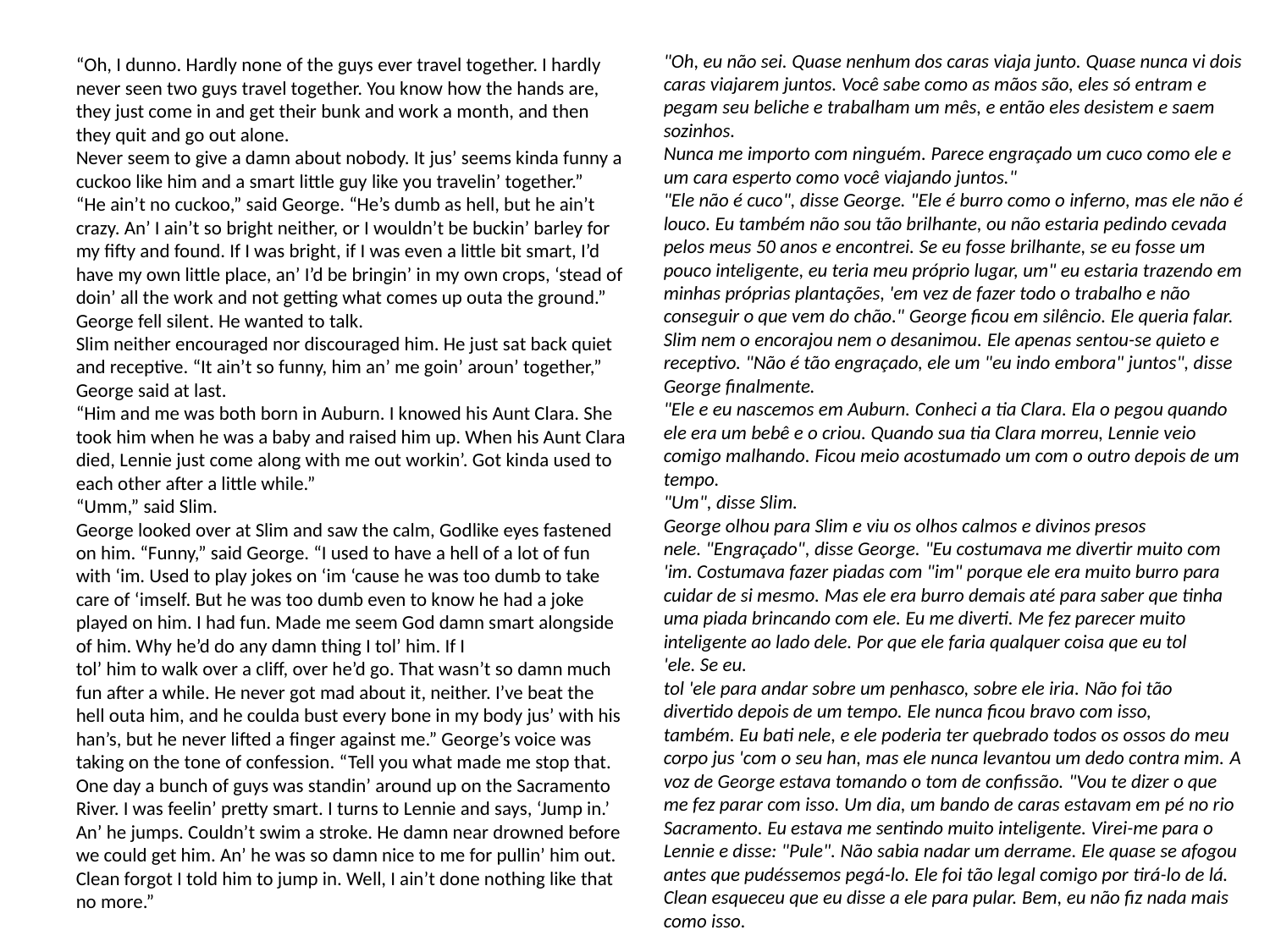

"Oh, eu não sei. Quase nenhum dos caras viaja junto. Quase nunca vi dois caras viajarem juntos. Você sabe como as mãos são, eles só entram e pegam seu beliche e trabalham um mês, e então eles desistem e saem sozinhos.
Nunca me importo com ninguém. Parece engraçado um cuco como ele e um cara esperto como você viajando juntos."
"Ele não é cuco", disse George. "Ele é burro como o inferno, mas ele não é louco. Eu também não sou tão brilhante, ou não estaria pedindo cevada pelos meus 50 anos e encontrei. Se eu fosse brilhante, se eu fosse um pouco inteligente, eu teria meu próprio lugar, um" eu estaria trazendo em minhas próprias plantações, 'em vez de fazer todo o trabalho e não conseguir o que vem do chão." George ficou em silêncio. Ele queria falar.
Slim nem o encorajou nem o desanimou. Ele apenas sentou-se quieto e receptivo. "Não é tão engraçado, ele um "eu indo embora" juntos", disse George finalmente.
"Ele e eu nascemos em Auburn. Conheci a tia Clara. Ela o pegou quando ele era um bebê e o criou. Quando sua tia Clara morreu, Lennie veio comigo malhando. Ficou meio acostumado um com o outro depois de um tempo.
"Um", disse Slim.
George olhou para Slim e viu os olhos calmos e divinos presos nele. "Engraçado", disse George. "Eu costumava me divertir muito com 'im. Costumava fazer piadas com "im" porque ele era muito burro para cuidar de si mesmo. Mas ele era burro demais até para saber que tinha uma piada brincando com ele. Eu me diverti. Me fez parecer muito inteligente ao lado dele. Por que ele faria qualquer coisa que eu tol 'ele. Se eu.
tol 'ele para andar sobre um penhasco, sobre ele iria. Não foi tão divertido depois de um tempo. Ele nunca ficou bravo com isso, também. Eu bati nele, e ele poderia ter quebrado todos os ossos do meu corpo jus 'com o seu han, mas ele nunca levantou um dedo contra mim. A voz de George estava tomando o tom de confissão. "Vou te dizer o que me fez parar com isso. Um dia, um bando de caras estavam em pé no rio Sacramento. Eu estava me sentindo muito inteligente. Virei-me para o Lennie e disse: "Pule". Não sabia nadar um derrame. Ele quase se afogou antes que pudéssemos pegá-lo. Ele foi tão legal comigo por tirá-lo de lá.
Clean esqueceu que eu disse a ele para pular. Bem, eu não fiz nada mais como isso.

“Oh, I dunno. Hardly none of the guys ever travel together. I hardly never seen two guys travel together. You know how the hands are, they just come in and get their bunk and work a month, and then they quit and go out alone.
Never seem to give a damn about nobody. It jus’ seems kinda funny a cuckoo like him and a smart little guy like you travelin’ together.”
“He ain’t no cuckoo,” said George. “He’s dumb as hell, but he ain’t crazy. An’ I ain’t so bright neither, or I wouldn’t be buckin’ barley for my fifty and found. If I was bright, if I was even a little bit smart, I’d have my own little place, an’ I’d be bringin’ in my own crops, ‘stead of doin’ all the work and not getting what comes up outa the ground.” George fell silent. He wanted to talk.
Slim neither encouraged nor discouraged him. He just sat back quiet and receptive. “It ain’t so funny, him an’ me goin’ aroun’ together,” George said at last.
“Him and me was both born in Auburn. I knowed his Aunt Clara. She took him when he was a baby and raised him up. When his Aunt Clara died, Lennie just come along with me out workin’. Got kinda used to each other after a little while.”
“Umm,” said Slim.
George looked over at Slim and saw the calm, Godlike eyes fastened on him. “Funny,” said George. “I used to have a hell of a lot of fun with ‘im. Used to play jokes on ‘im ‘cause he was too dumb to take care of ‘imself. But he was too dumb even to know he had a joke played on him. I had fun. Made me seem God damn smart alongside of him. Why he’d do any damn thing I tol’ him. If I
tol’ him to walk over a cliff, over he’d go. That wasn’t so damn much fun after a while. He never got mad about it, neither. I’ve beat the hell outa him, and he coulda bust every bone in my body jus’ with his han’s, but he never lifted a finger against me.” George’s voice was taking on the tone of confession. “Tell you what made me stop that. One day a bunch of guys was standin’ around up on the Sacramento River. I was feelin’ pretty smart. I turns to Lennie and says, ‘Jump in.’ An’ he jumps. Couldn’t swim a stroke. He damn near drowned before we could get him. An’ he was so damn nice to me for pullin’ him out.
Clean forgot I told him to jump in. Well, I ain’t done nothing like that no more.”